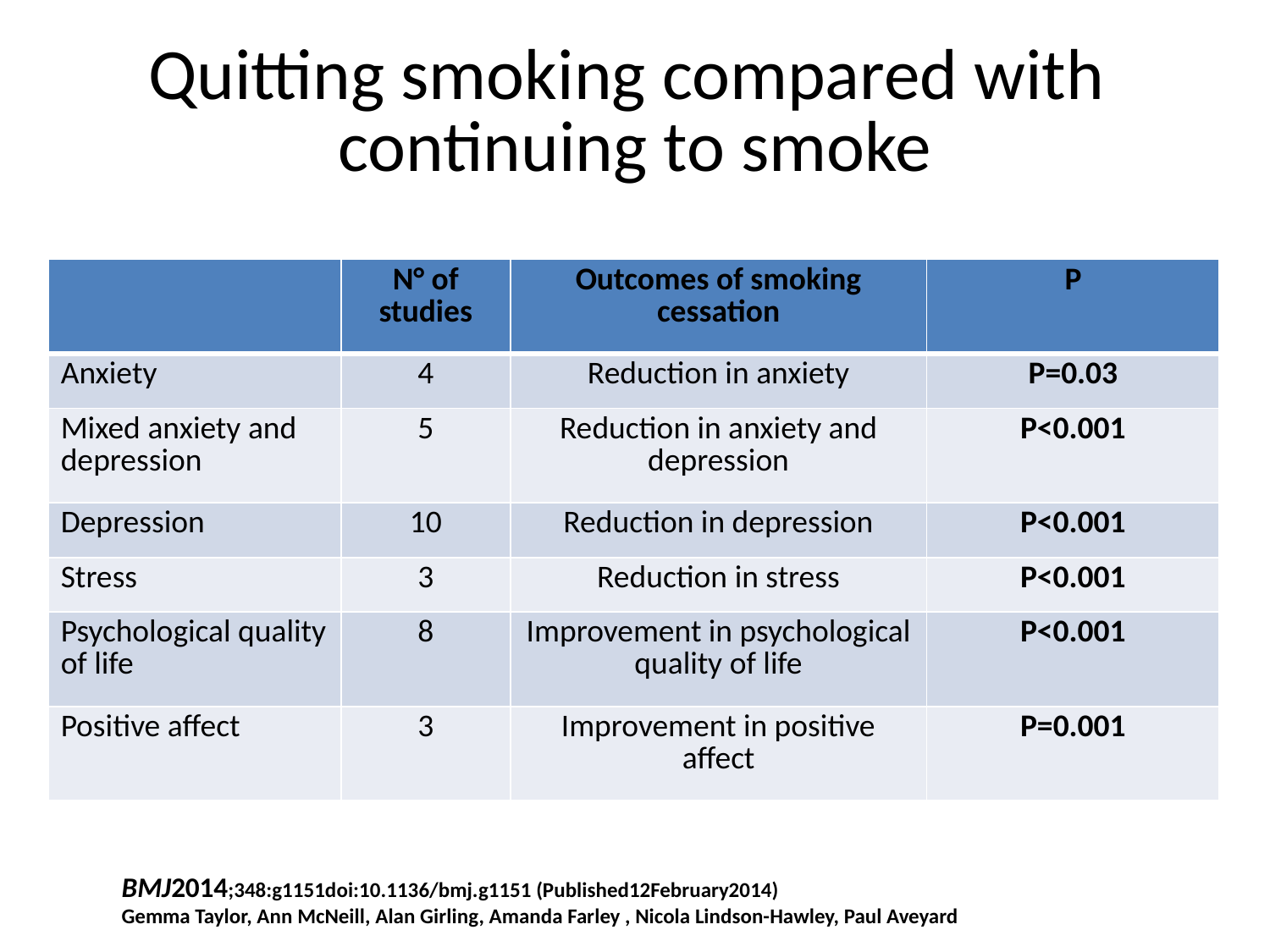

# Quitting smoking compared with continuing to smoke
|  | N° of studies | Outcomes of smoking cessation | P |
| --- | --- | --- | --- |
| Anxiety | 4 | Reduction in anxiety | P=0.03 |
| Mixed anxiety and depression | 5 | Reduction in anxiety and depression | P<0.001 |
| Depression | 10 | Reduction in depression | P<0.001 |
| Stress | 3 | Reduction in stress | P<0.001 |
| Psychological quality of life | 8 | Improvement in psychological quality of life | P<0.001 |
| Positive affect | 3 | Improvement in positive affect | P=0.001 |
BMJ2014;348:g1151doi:10.1136/bmj.g1151 (Published12February2014)
Gemma Taylor, Ann McNeill, Alan Girling, Amanda Farley , Nicola Lindson-Hawley, Paul Aveyard